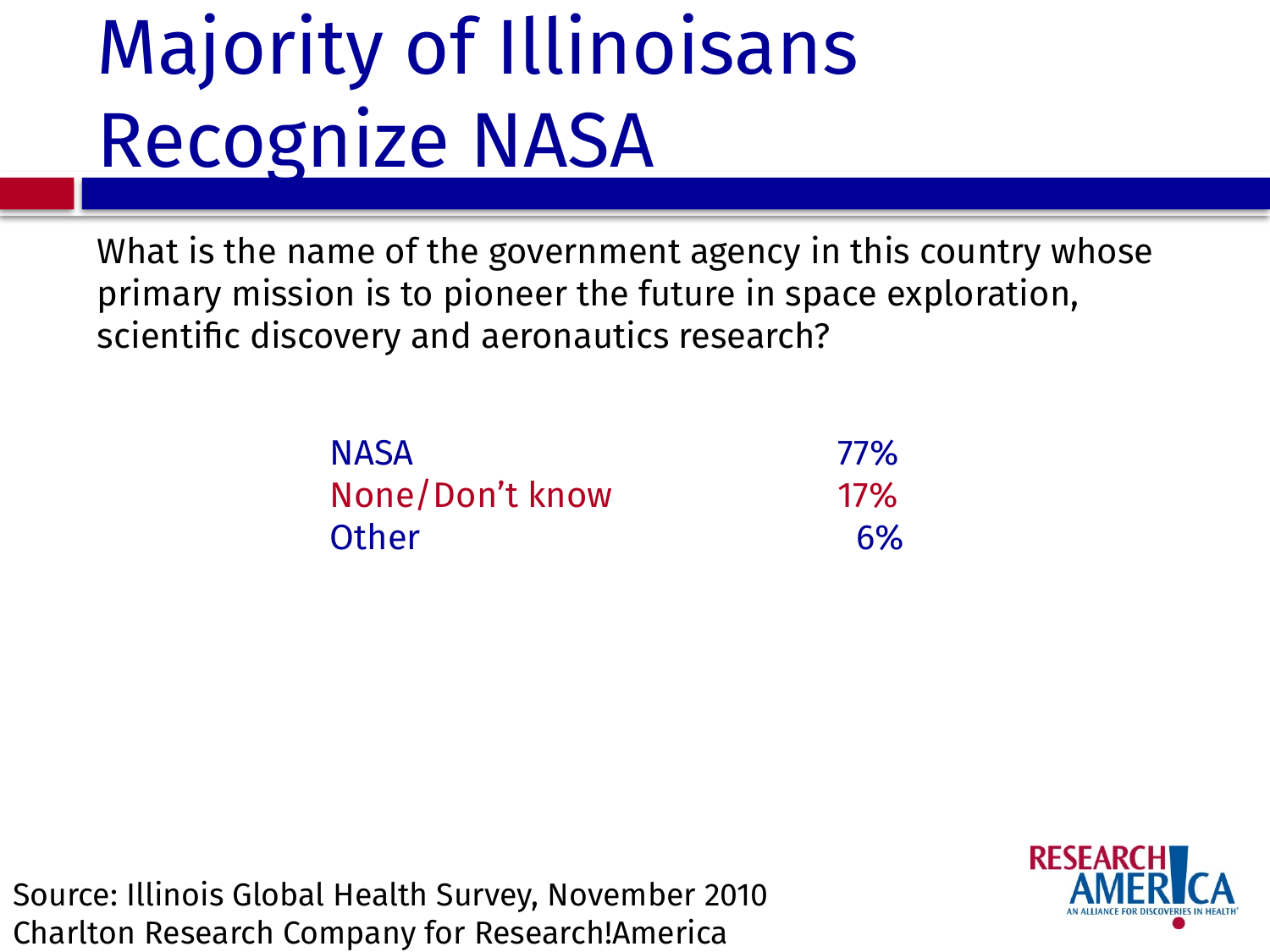

# Majority of Illinoisans Recognize NASA
What is the name of the government agency in this country whose primary mission is to pioneer the future in space exploration, scientific discovery and aeronautics research?
NASA				77%
None/Don’t know		17%
Other				  6%
Source: Illinois Global Health Survey, November 2010
Charlton Research Company for Research!America